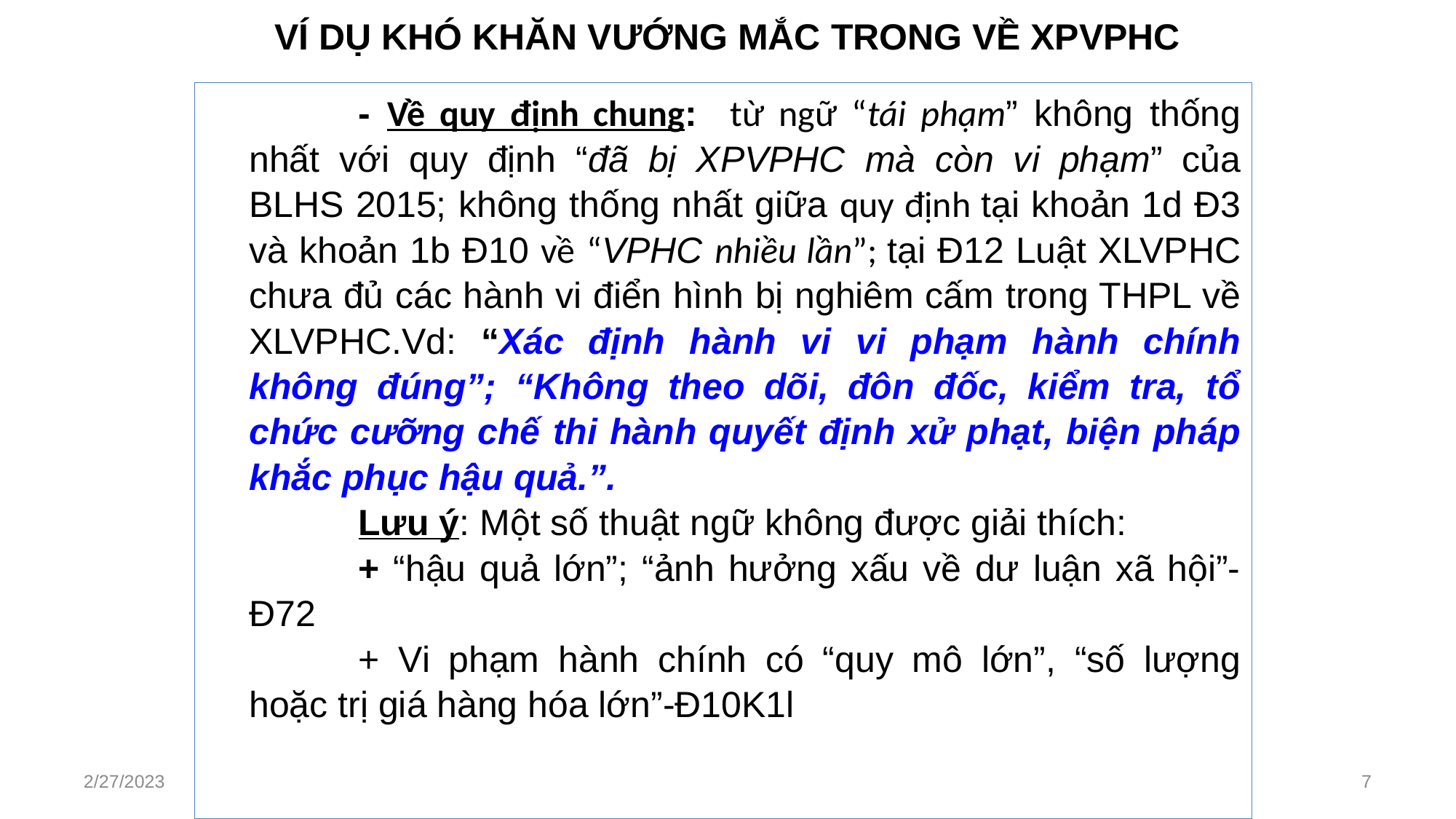

# VÍ DỤ KHÓ KHĂN VƯỚNG MẮC TRONG VỀ XPVPHC
	- Về quy định chung:  từ ngữ “tái phạm” không thống nhất với quy định “đã bị XPVPHC mà còn vi phạm” của BLHS 2015; không thống nhất giữa quy định tại khoản 1d Đ3 và khoản 1b Đ10 về “VPHC nhiều lần”; tại Đ12 Luật XLVPHC chưa đủ các hành vi điển hình bị nghiêm cấm trong THPL về XLVPHC.Vd: “Xác định hành vi vi phạm hành chính không đúng”; “Không theo dõi, đôn đốc, kiểm tra, tổ chức cưỡng chế thi hành quyết định xử phạt, biện pháp khắc phục hậu quả.”.
	Lưu ý: Một số thuật ngữ không được giải thích:
	+ “hậu quả lớn”; “ảnh hưởng xấu về dư luận xã hội”-Đ72
	+ Vi phạm hành chính có “quy mô lớn”, “số lượng hoặc trị giá hàng hóa lớn”-Đ10K1l

2/27/2023
7